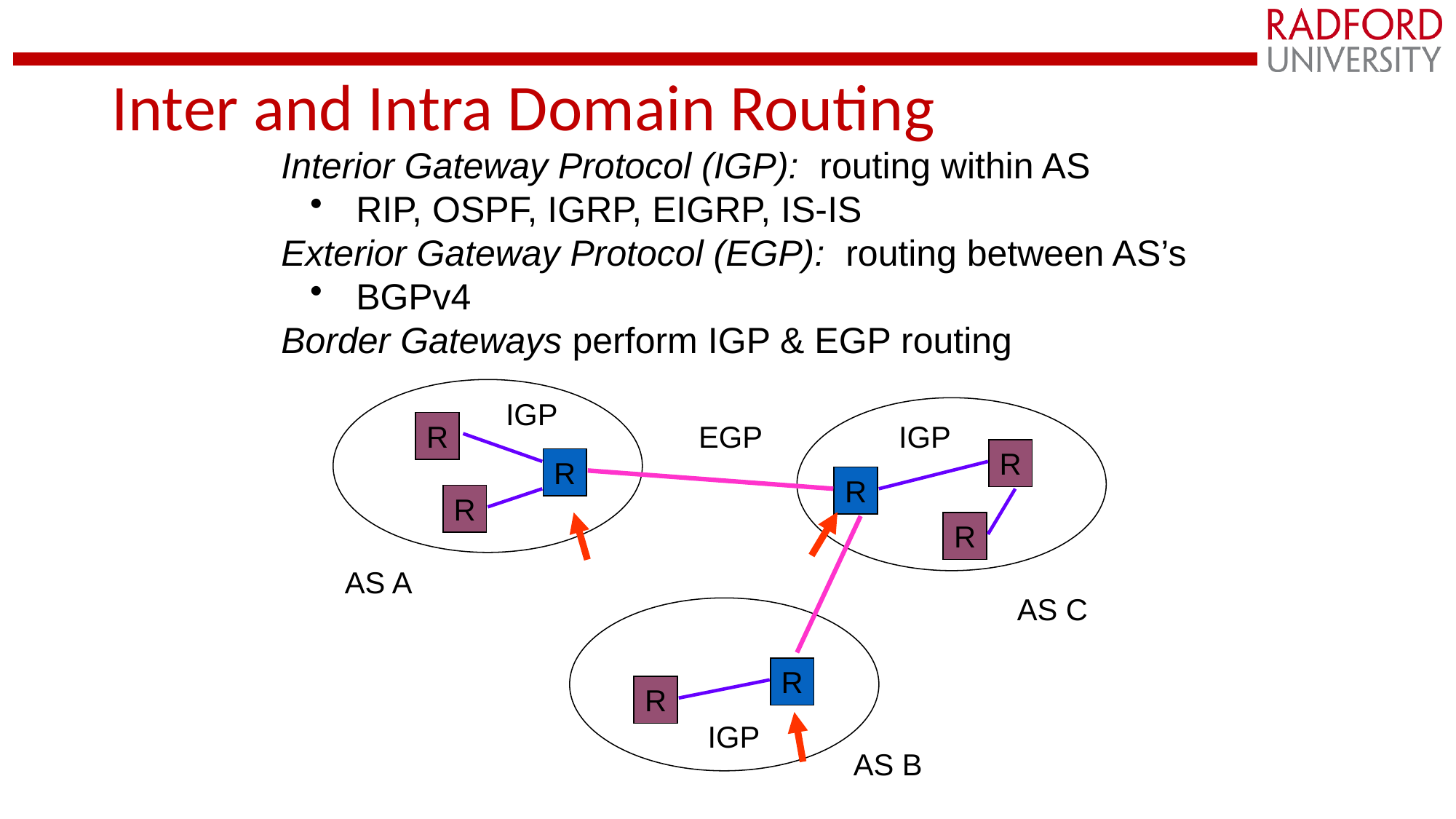

# Inter and Intra Domain Routing
Interior Gateway Protocol (IGP):  routing within AS
  RIP, OSPF, IGRP, EIGRP, IS-IS
Exterior Gateway Protocol (EGP):  routing between AS’s
  BGPv4
Border Gateways perform IGP & EGP routing

IGP

R
EGP
IGP

R
R

R

R

R

AS A
AS C

R
R

IGP
AS B